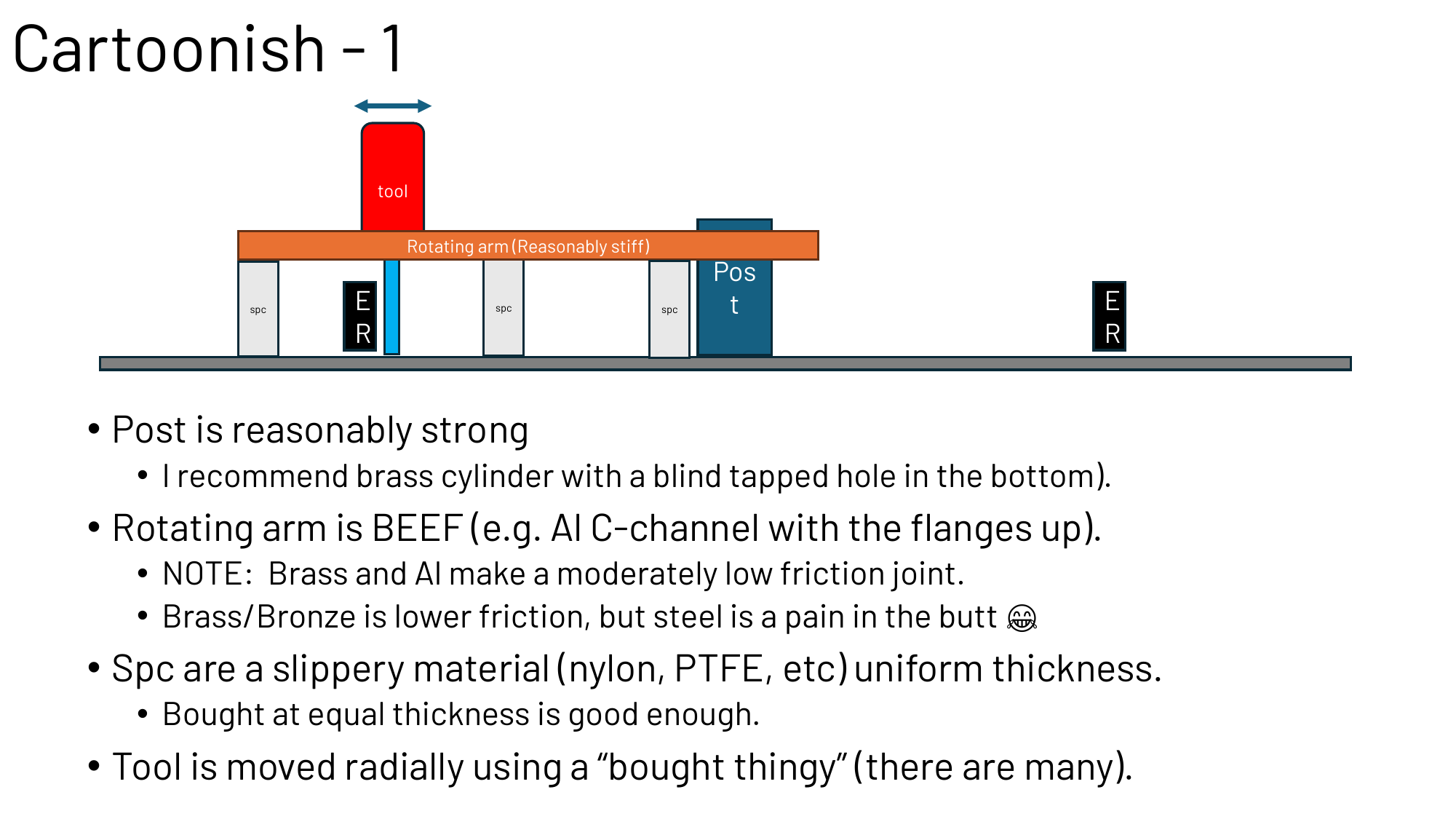

# Cartoonish - 1
tool
Post
Rotating arm (Reasonably stiff)

spc
spc
spc
ER
ER

Post is reasonably strong
I recommend brass cylinder with a blind tapped hole in the bottom).
Rotating arm is BEEF (e.g. Al C-channel with the flanges up).
NOTE:  Brass and Al make a moderately low friction joint.
Brass/Bronze is lower friction, but steel is a pain in the butt 😂
Spc are a slippery material (nylon, PTFE, etc) uniform thickness.
Bought at equal thickness is good enough.
Tool is moved radially using a “bought thingy” (there are many).